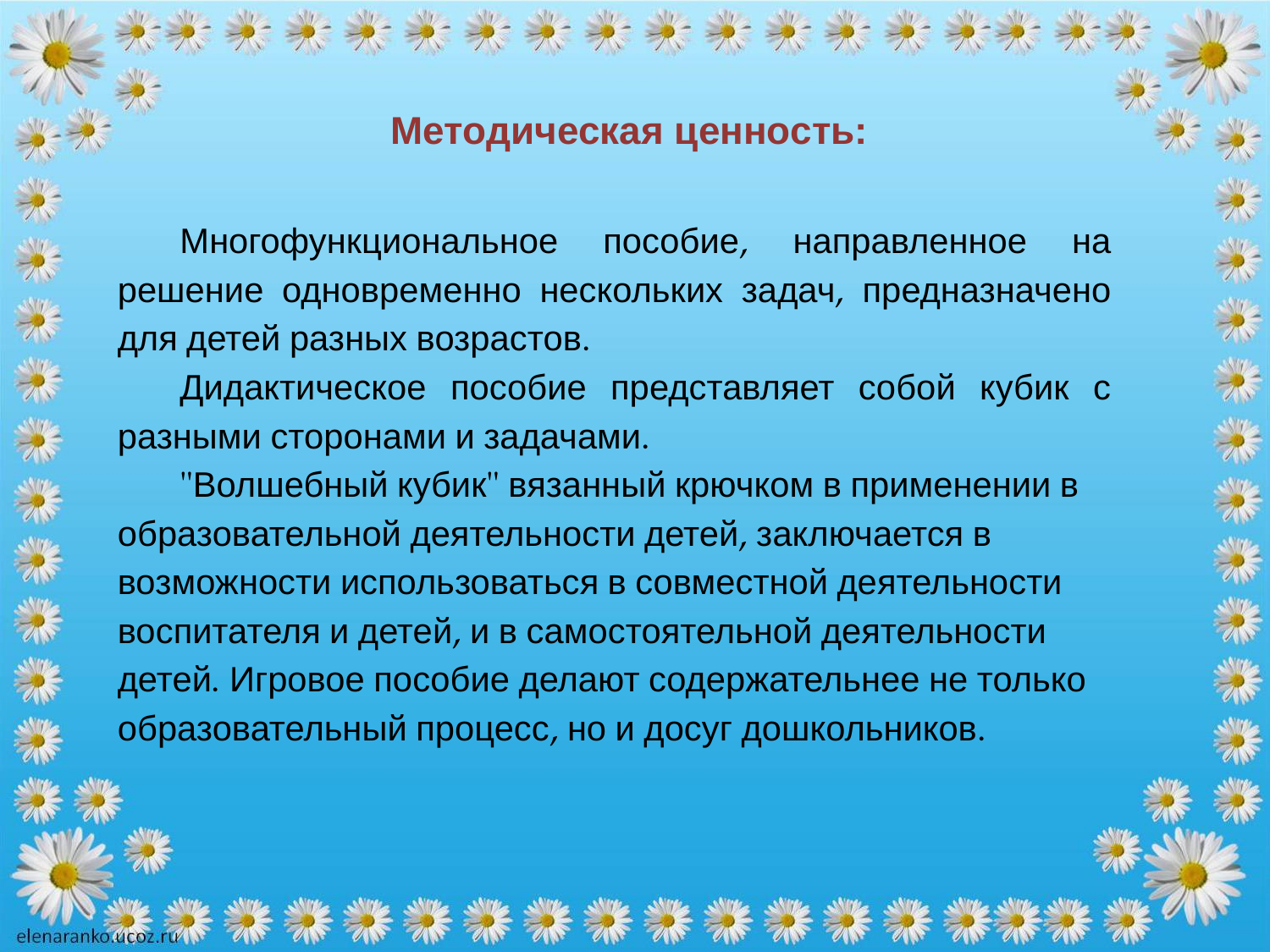

# Методическая ценность:
Многофункциональное пособие, направленное на решение одновременно нескольких задач, предназначено для детей разных возрастов.
Дидактическое пособие представляет собой кубик с разными сторонами и задачами.
"Волшебный кубик" вязанный крючком в применении в образовательной деятельности детей, заключается в возможности использоваться в совместной деятельности воспитателя и детей, и в самостоятельной деятельности детей. Игровое пособие делают содержательнее не только образовательный процесс, но и досуг дошкольников.